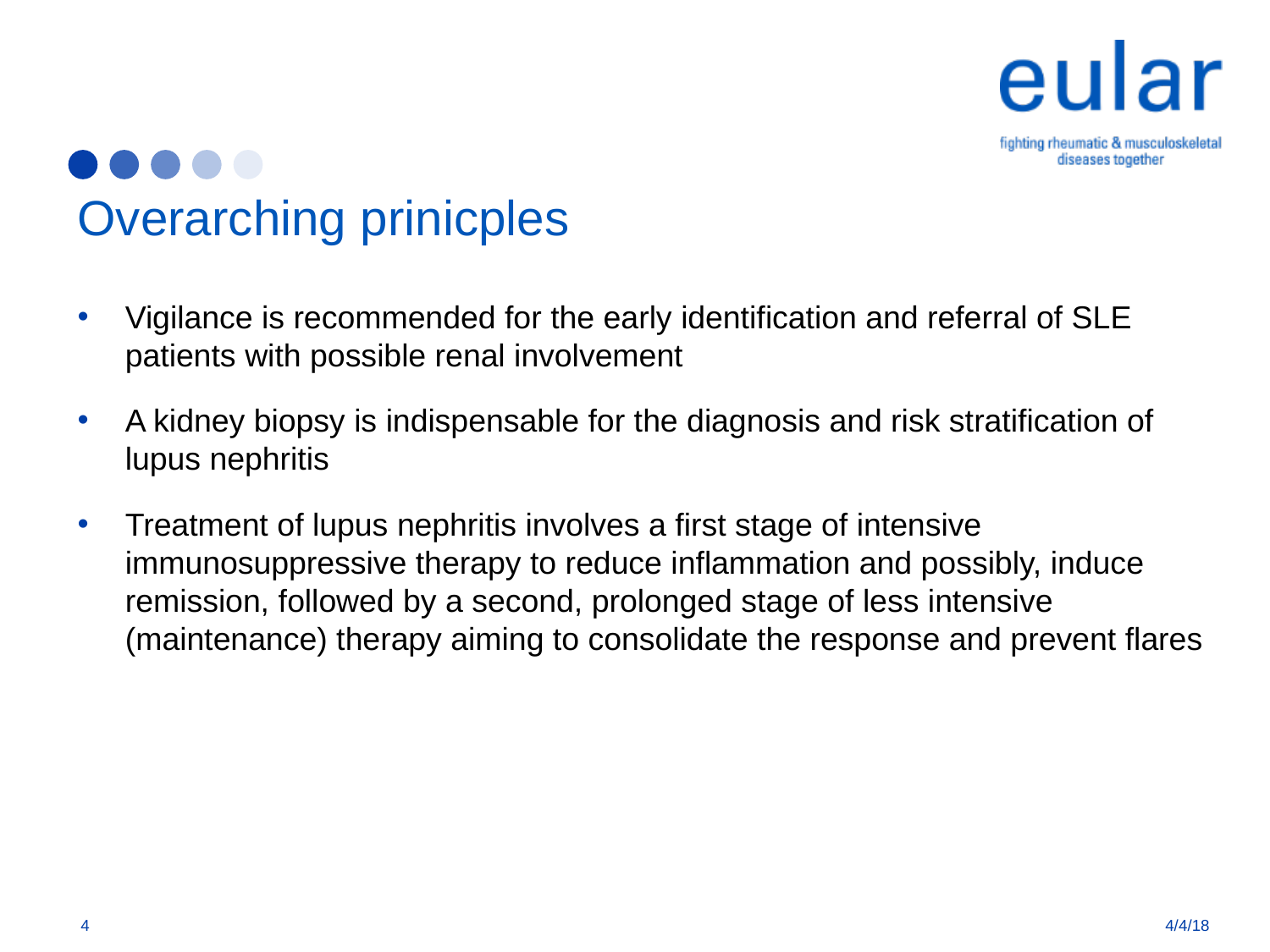

# Overarching prinicples
Vigilance is recommended for the early identification and referral of SLE patients with possible renal involvement
A kidney biopsy is indispensable for the diagnosis and risk stratification of lupus nephritis
Treatment of lupus nephritis involves a first stage of intensive immunosuppressive therapy to reduce inflammation and possibly, induce remission, followed by a second, prolonged stage of less intensive (maintenance) therapy aiming to consolidate the response and prevent flares

4
4/4/18